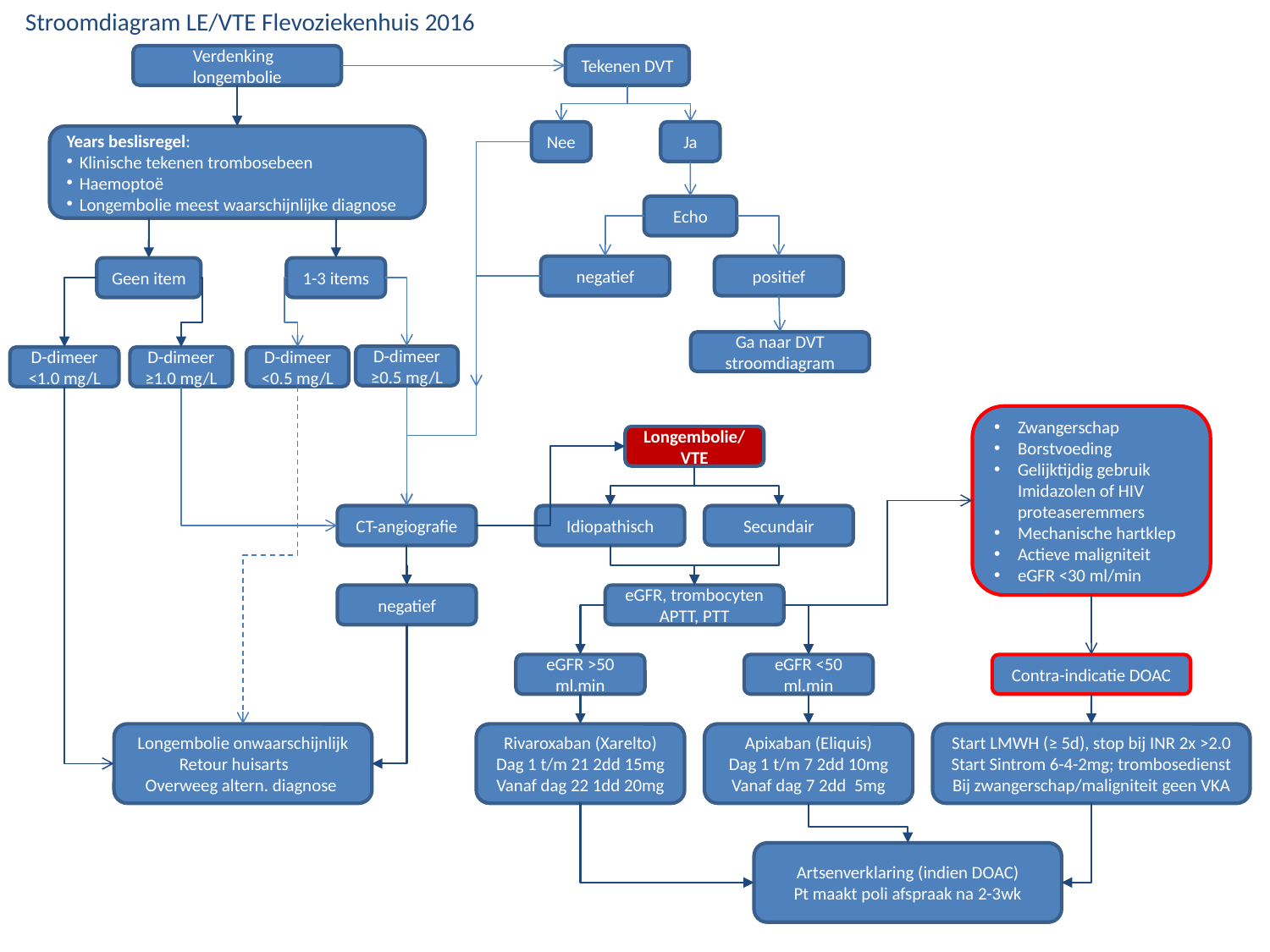

Stroomdiagram LE/VTE Flevoziekenhuis 2016

Verdenking
longembolie
Tekenen DVT
Nee
Ja
Years beslisregel:
Klinische tekenen trombosebeen
Haemoptoë
Longembolie meest waarschijnlijke diagnose
Echo

negatief
positief
Geen item
1-3 items
Ga naar DVT stroomdiagram
D-dimeer
≥0.5 mg/L
D-dimeer
<0.5 mg/L
D-dimeer
<1.0 mg/L
D-dimeer
≥1.0 mg/L

Zwangerschap
Borstvoeding
Gelijktijdig gebruik Imidazolen of HIV proteaseremmers
Mechanische hartklep
Actieve maligniteit
eGFR <30 ml/min

Longembolie/VTE
CT-angiografie
Idiopathisch
Secundair

negatief
eGFR, trombocyten
APTT, PTT
eGFR >50 ml.min
eGFR <50 ml.min
Contra-indicatie DOAC
Longembolie onwaarschijnlijk
Retour huisarts
Overweeg altern. diagnose

Rivaroxaban (Xarelto)
Dag 1 t/m 21 2dd 15mg
Vanaf dag 22 1dd 20mg

Apixaban (Eliquis)
Dag 1 t/m 7 2dd 10mg
Vanaf dag 7 2dd  5mg

Start LMWH (≥ 5d), stop bij INR 2x >2.0
Start Sintrom 6-4-2mg; trombosedienst
Bij zwangerschap/maligniteit geen VKA

Artsenverklaring (indien DOAC)
Pt maakt poli afspraak na 2-3wk